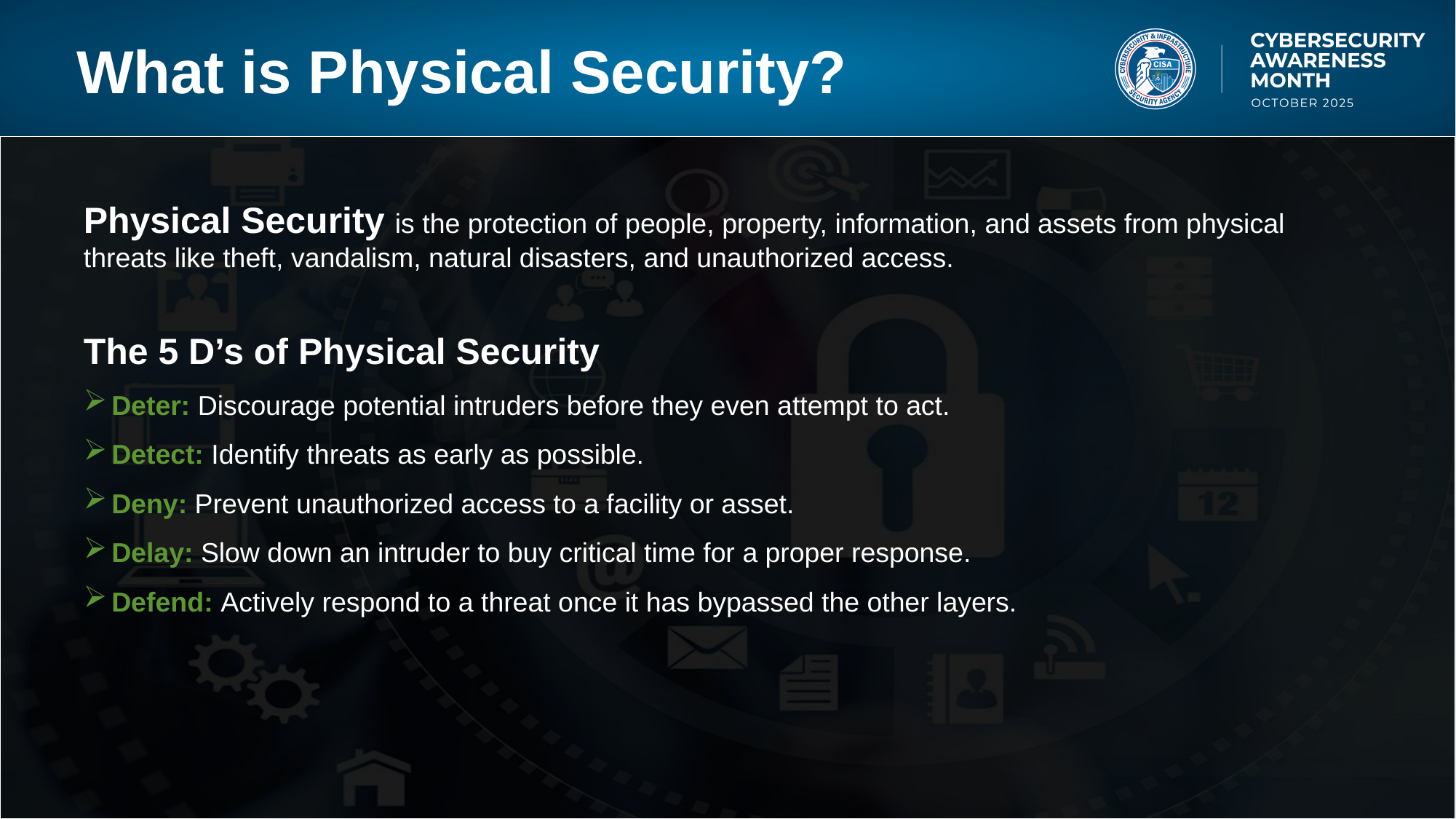

# What is Physical Security?

Physical Security is the protection of people, property, information, and assets from physical threats like theft, vandalism, natural disasters, and unauthorized access.
The 5 D’s of Physical Security
Deter: Discourage potential intruders before they even attempt to act.
Detect: Identify threats as early as possible.
Deny: Prevent unauthorized access to a facility or asset.
Delay: Slow down an intruder to buy critical time for a proper response.
Defend: Actively respond to a threat once it has bypassed the other layers.